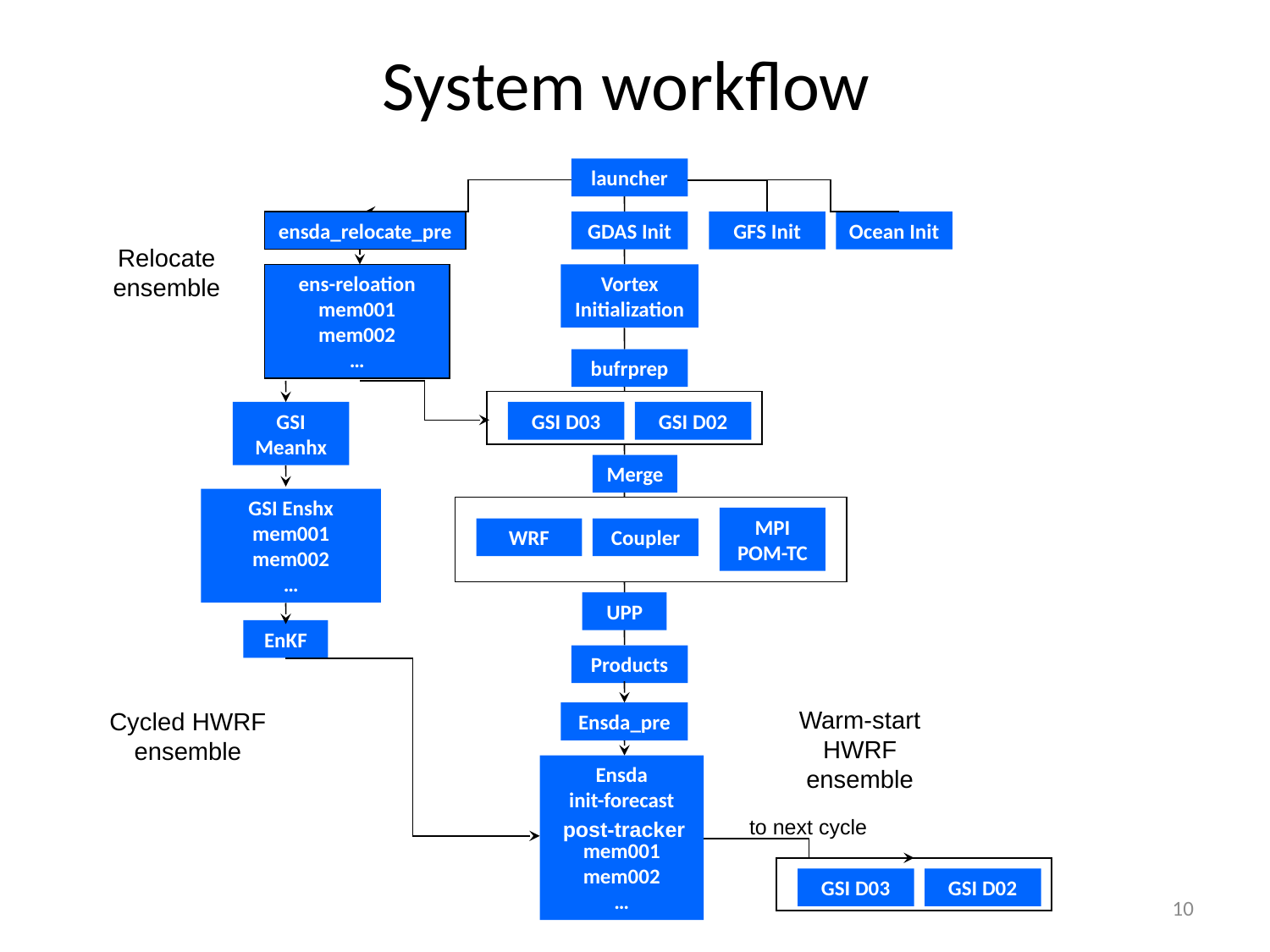

# System workflow
launcher
ensda_relocate_pre

ens-reloation
mem001
mem002
…
post-tracker
Relocate ensemble

GDAS Init
GFS Init
Ocean Init

Vortex
Initialization

bufrprep

GSI Meanhx

GSI Enshx
mem001
mem002
…

EnKF
Cycled HWRF ensemble

GSI D03
GSI D02

Merge

MPI
POM-TC
WRF
Coupler

UPP

Products

Ensda_pre

Ensda
init-forecast

mem001
mem002
…

GSI D03
GSI D02
Warm-start HWRF ensemble
to next cycle
10